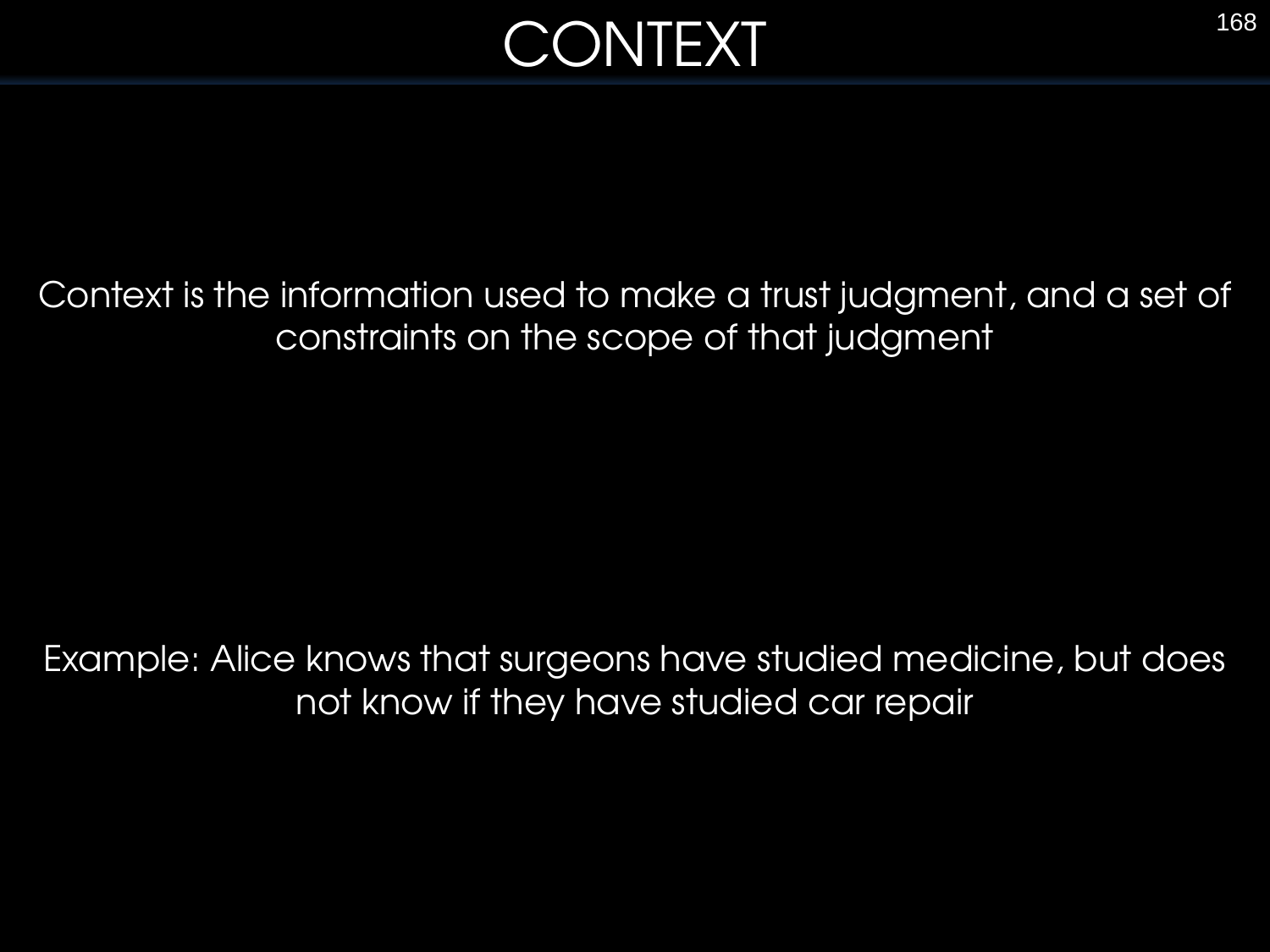

Context
168
Context is the information used to make a trust judgment, and a set of constraints on the scope of that judgment

Example: Alice knows that surgeons have studied medicine, but does not know if they have studied car repair